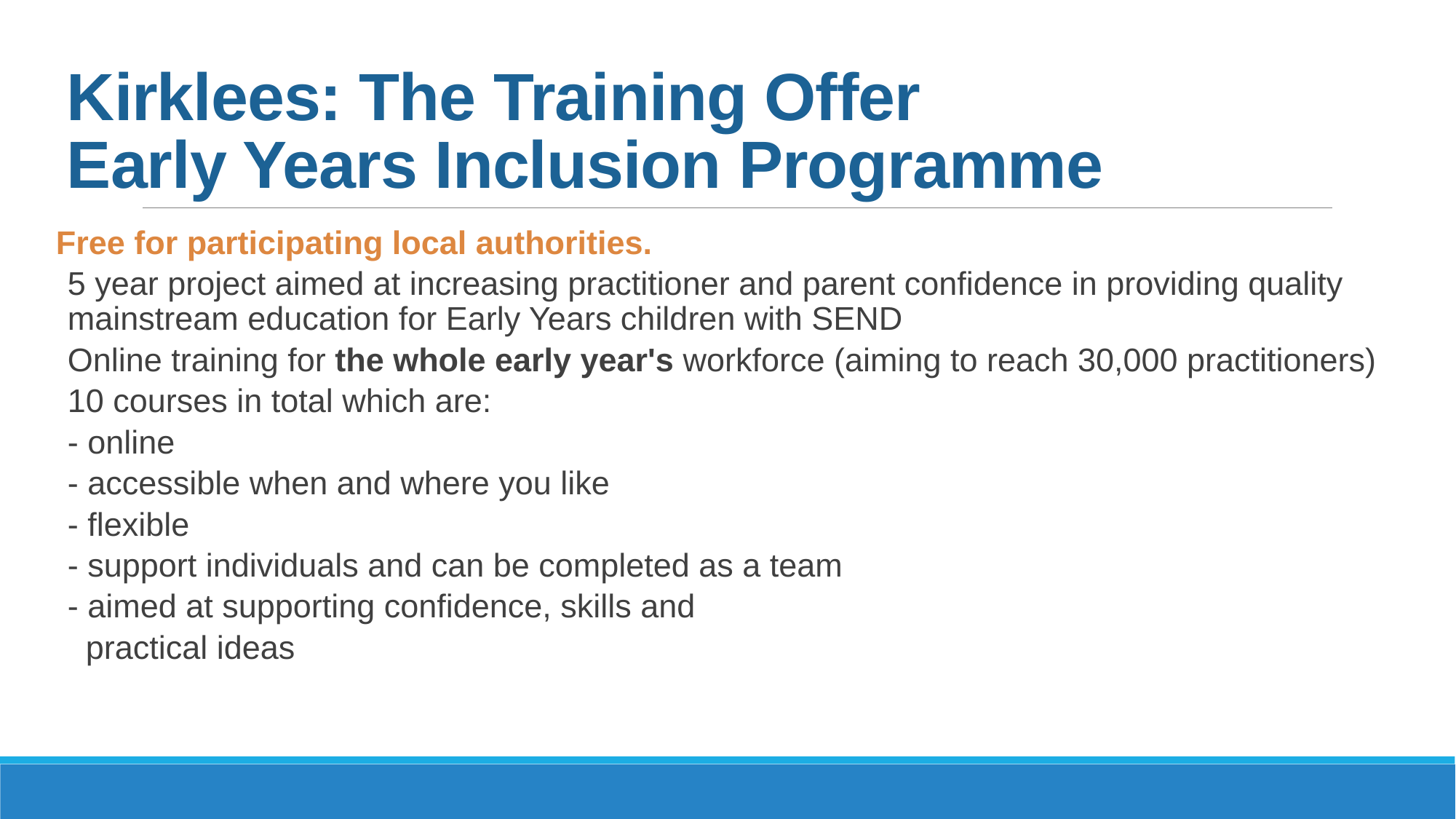

# Kirklees: The Training Offer Early Years Inclusion Programme
Free for participating local authorities.
5 year project aimed at increasing practitioner and parent confidence in providing quality mainstream education for Early Years children with SEND
Online training for the whole early year's workforce (aiming to reach 30,000 practitioners)
10 courses in total which are:
- online
- accessible when and where you like
- flexible
- support individuals and can be completed as a team
- aimed at supporting confidence, skills and
  practical ideas